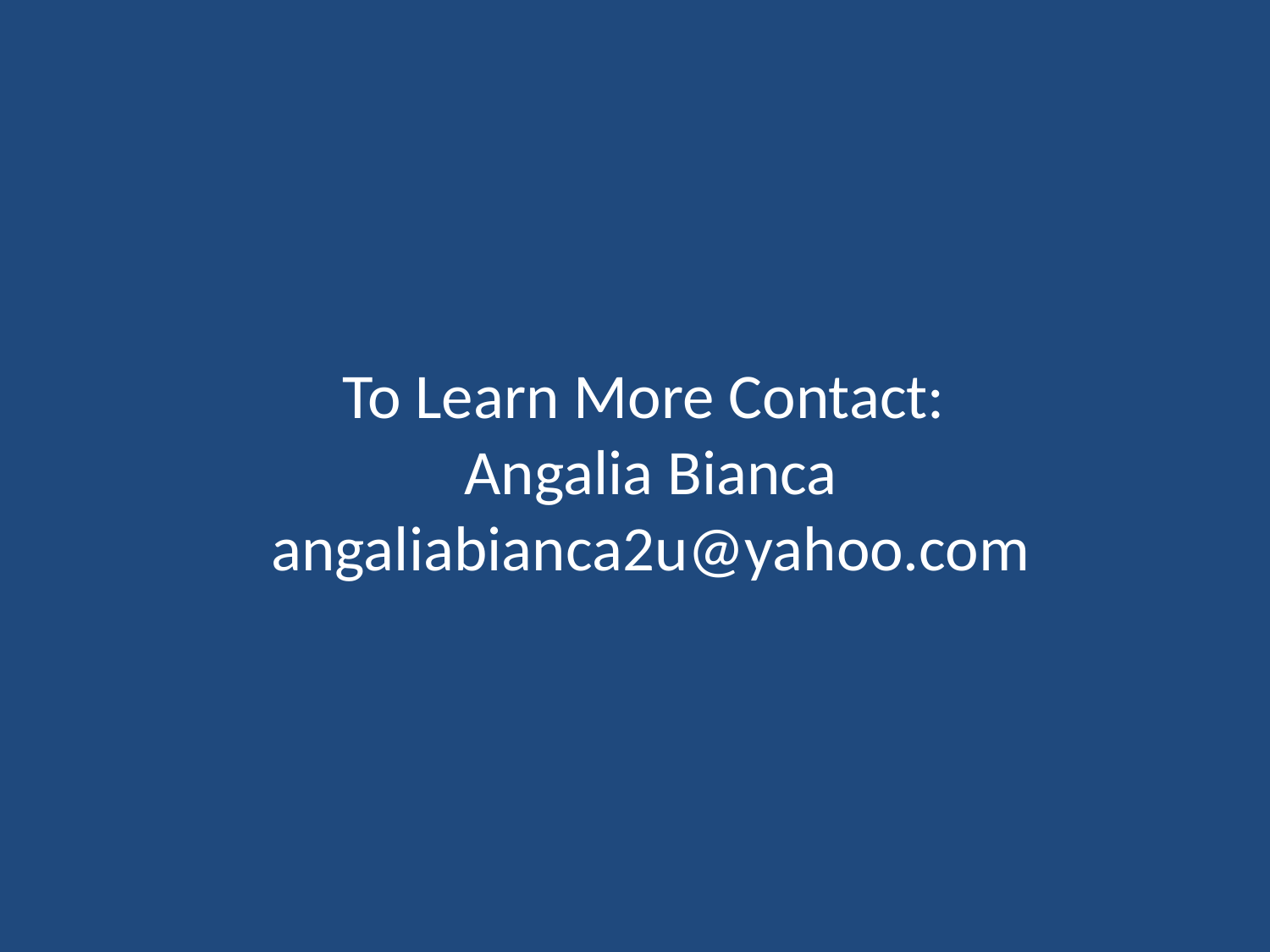

To Learn More Contact:
Angalia Bianca
angaliabianca2u@yahoo.com